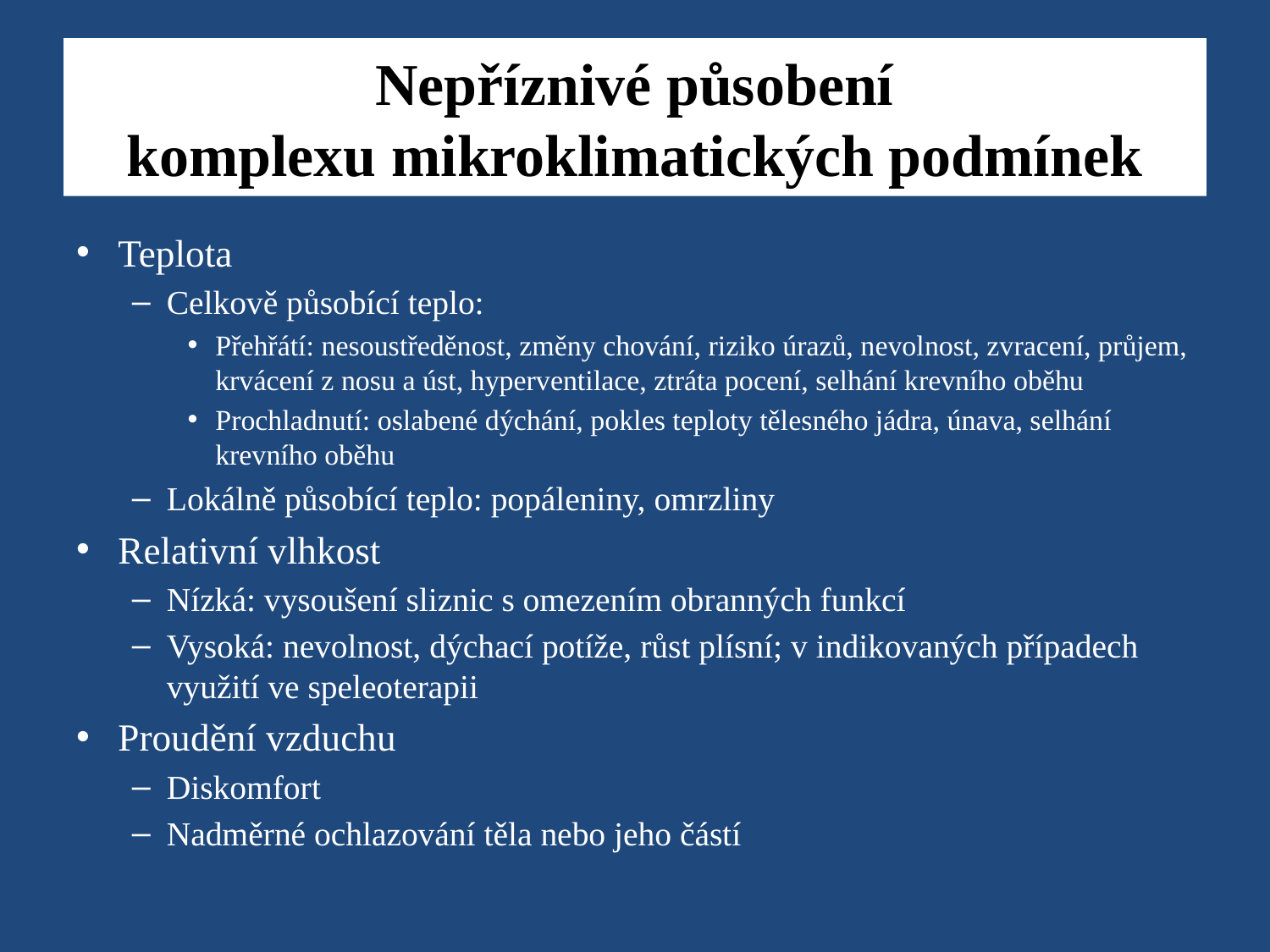

# Nepříznivé působení komplexu mikroklimatických podmínek
Teplota
Celkově působící teplo:
Přehřátí: nesoustředěnost, změny chování, riziko úrazů, nevolnost, zvracení, průjem, krvácení z nosu a úst, hyperventilace, ztráta pocení, selhání krevního oběhu
Prochladnutí: oslabené dýchání, pokles teploty tělesného jádra, únava, selhání krevního oběhu
Lokálně působící teplo: popáleniny, omrzliny
Relativní vlhkost
Nízká: vysoušení sliznic s omezením obranných funkcí
Vysoká: nevolnost, dýchací potíže, růst plísní; v indikovaných případech využití ve speleoterapii
Proudění vzduchu
Diskomfort
Nadměrné ochlazování těla nebo jeho částí